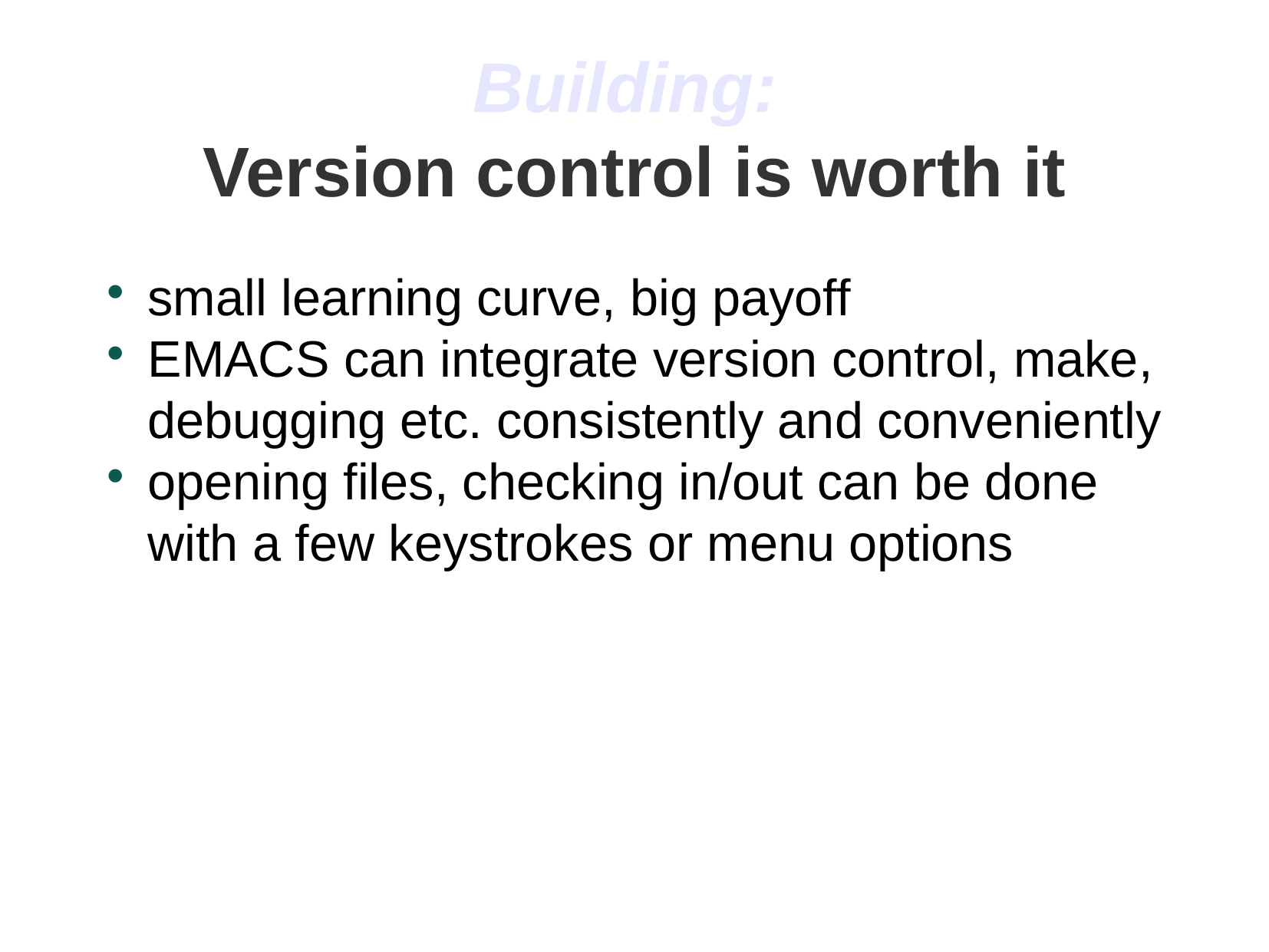

Building:
Version control is worth it
small learning curve, big payoff
EMACS can integrate version control, make, debugging etc. consistently and conveniently
opening files, checking in/out can be done with a few keystrokes or menu options